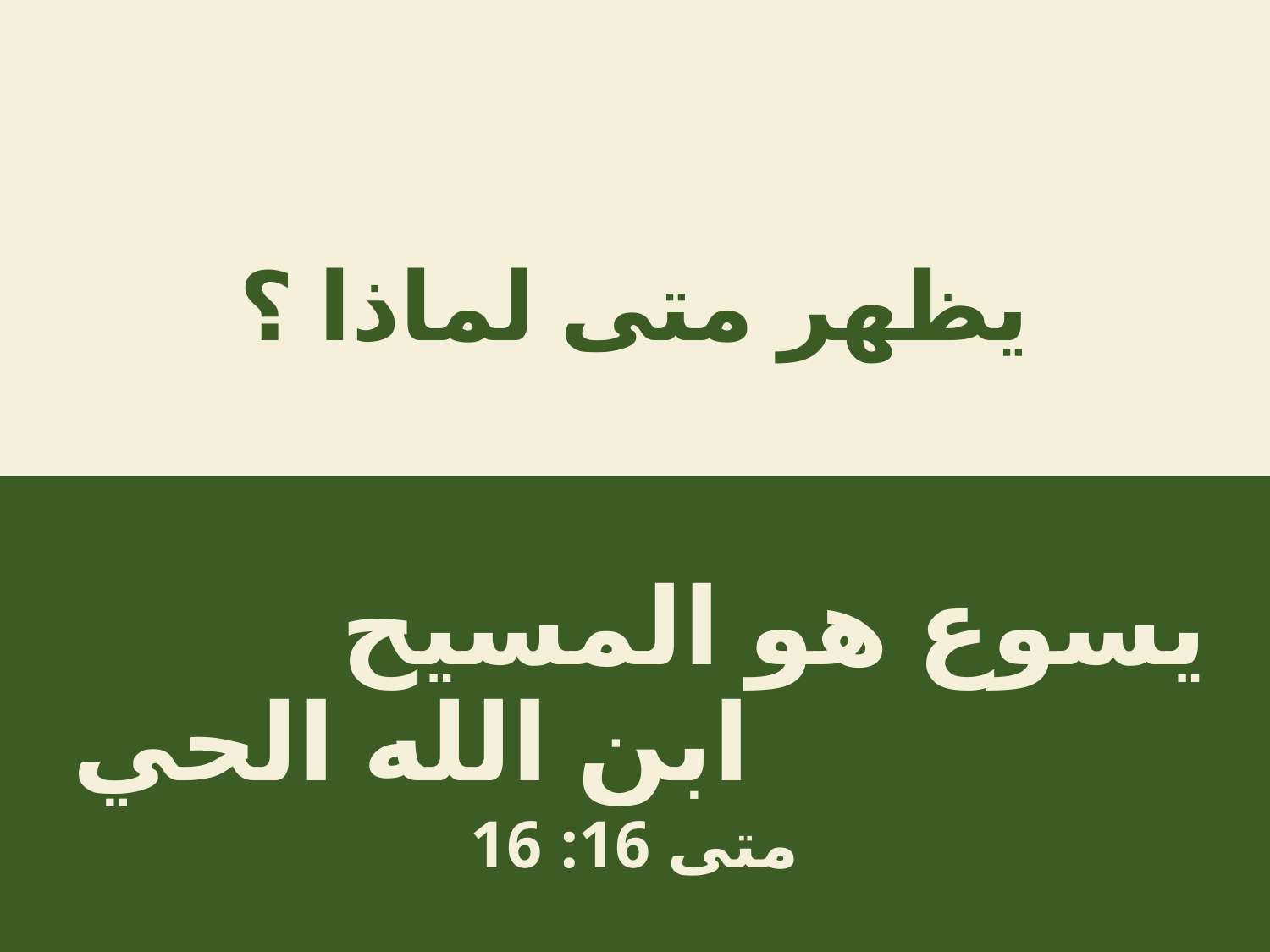

يظهر متى لماذا ؟

يسوع هو المسيح                           ابن الله الحي
متى 16: 16